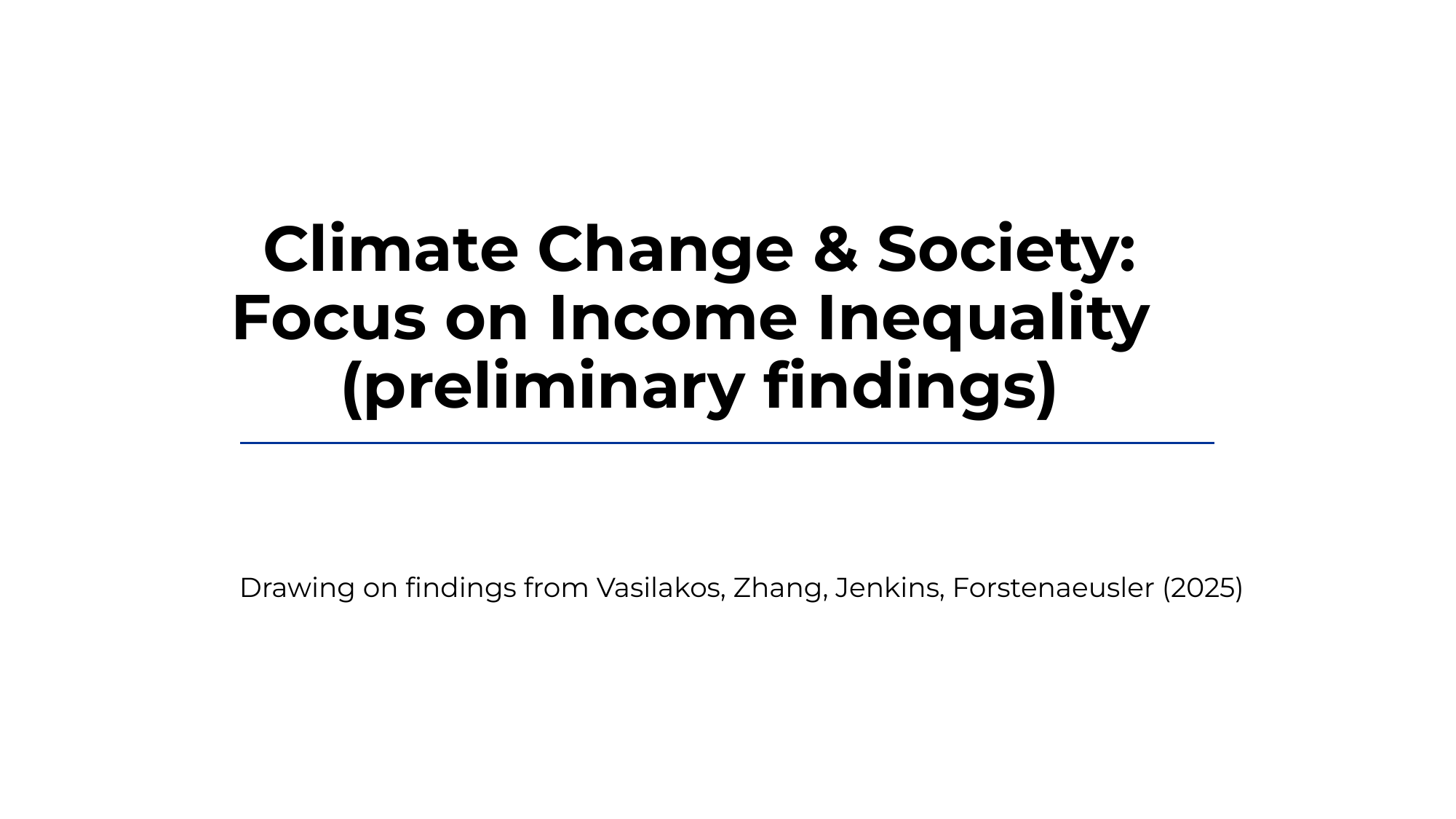

# Climate Change & Society: Focus on Income Inequality (preliminary findings)
Drawing on findings from Vasilakos, Zhang, Jenkins, Forstenaeusler (2025)